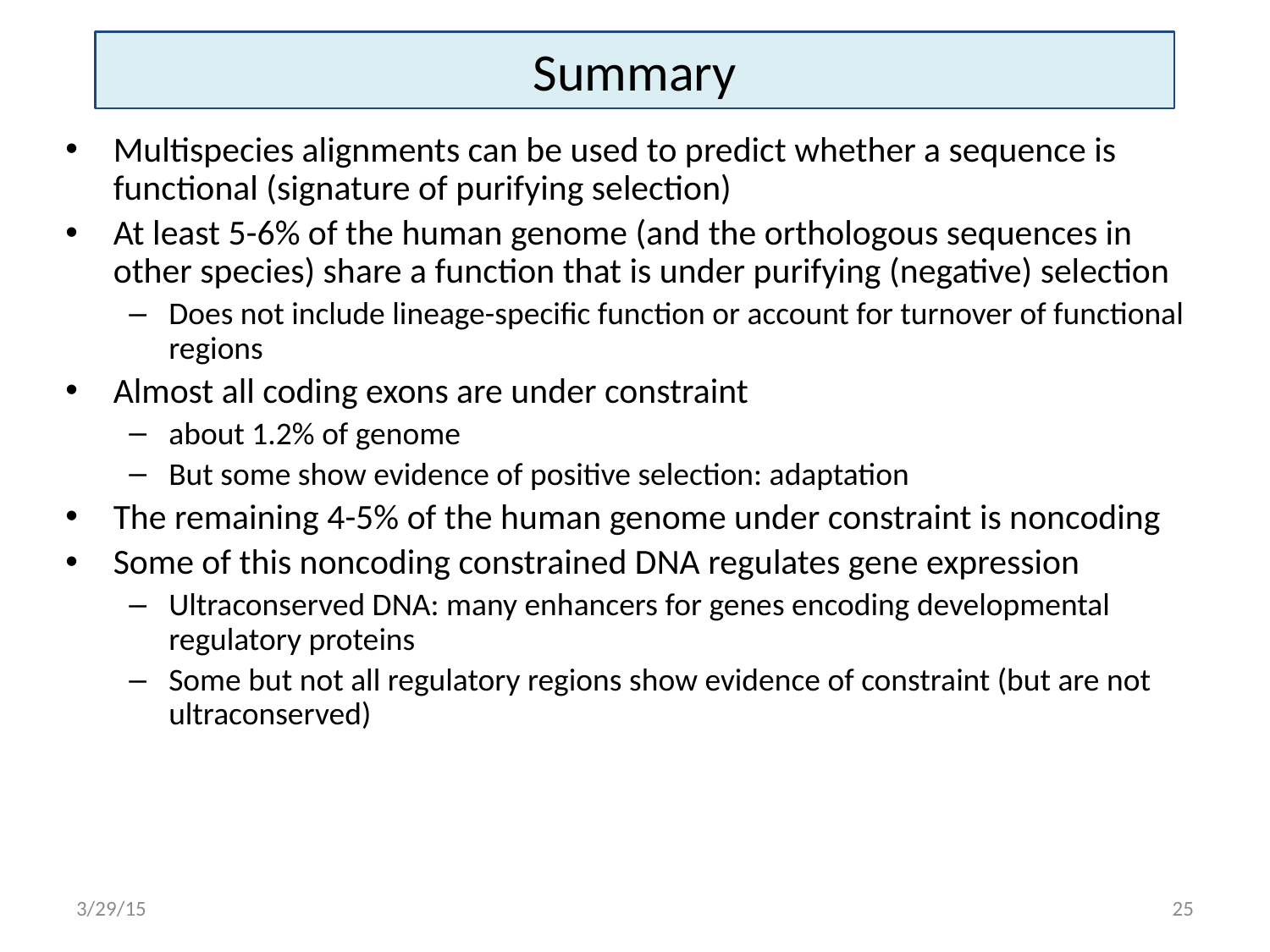

# Summary
Multispecies alignments can be used to predict whether a sequence is functional (signature of purifying selection)
At least 5-6% of the human genome (and the orthologous sequences in other species) share a function that is under purifying (negative) selection
Does not include lineage-specific function or account for turnover of functional regions
Almost all coding exons are under constraint
about 1.2% of genome
But some show evidence of positive selection: adaptation
The remaining 4-5% of the human genome under constraint is noncoding
Some of this noncoding constrained DNA regulates gene expression
Ultraconserved DNA: many enhancers for genes encoding developmental regulatory proteins
Some but not all regulatory regions show evidence of constraint (but are not ultraconserved)
3/29/15
25